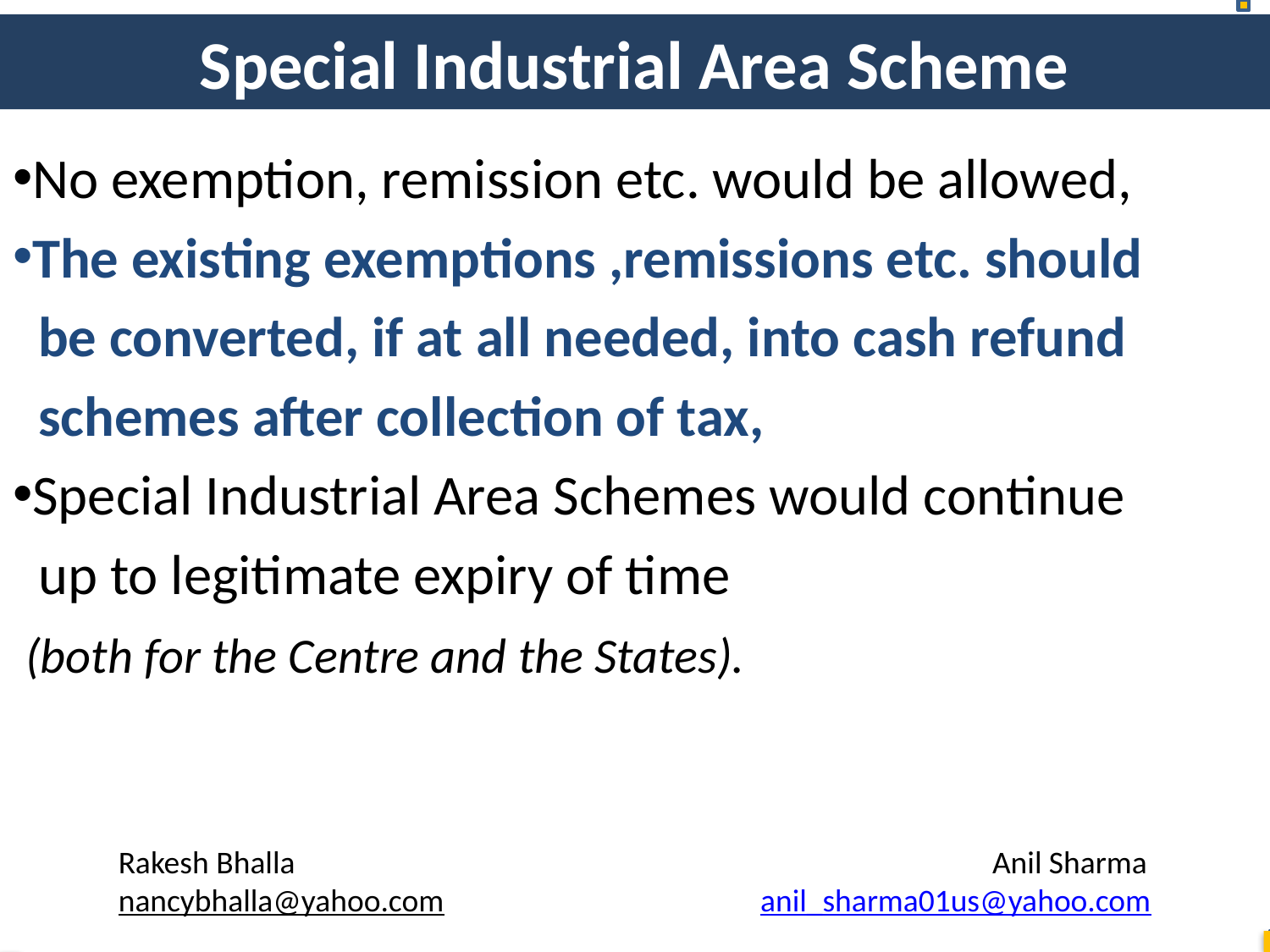

# Special Industrial Area Scheme
No exemption, remission etc. would be allowed,
The existing exemptions ,remissions etc. should
  be converted, if at all needed, into cash refund
  schemes after collection of tax,
Special Industrial Area Schemes would continue
  up to legitimate expiry of time
 (both for the Centre and the States).
	Rakesh Bhalla                                    	                                                   Anil Sharma
	nancybhalla@yahoo.com     			 anil_sharma01us@yahoo.com